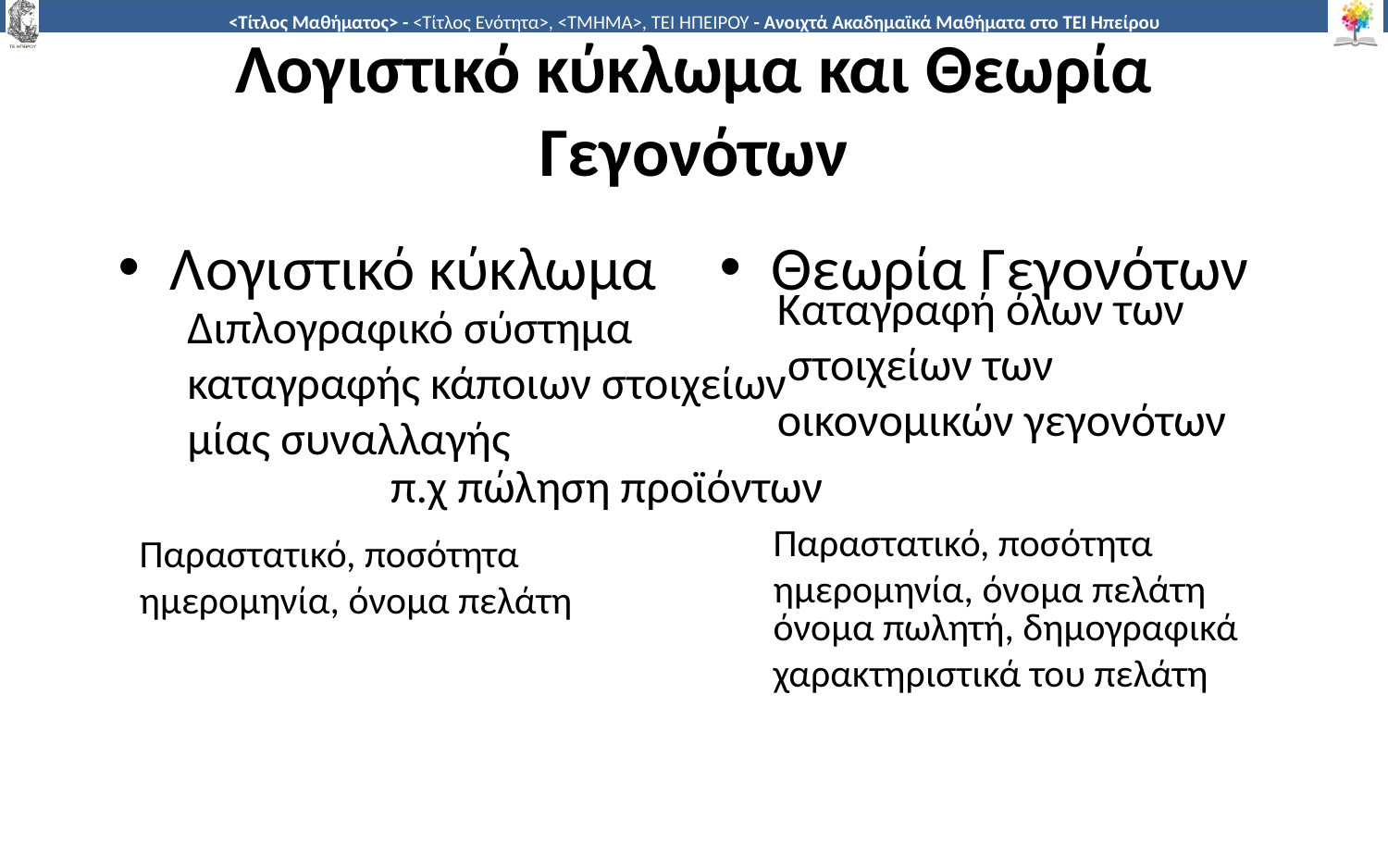

# Λογιστικό κύκλωμα και Θεωρία Γεγονότων
Λογιστικό κύκλωμα

Θεωρία Γεγονότων

Διπλογραφικό σύστημα
καταγραφής κάποιων στοιχείων
μίας συναλλαγής
Καταγραφή όλων των
 στοιχείων των
οικονομικών γεγονότων

π.χ πώληση προϊόντων
Παραστατικό, ποσότητα
ημερομηνία, όνομα πελάτη
Παραστατικό, ποσότητα
ημερομηνία, όνομα πελάτη
όνομα πωλητή, δημογραφικά
χαρακτηριστικά του πελάτη